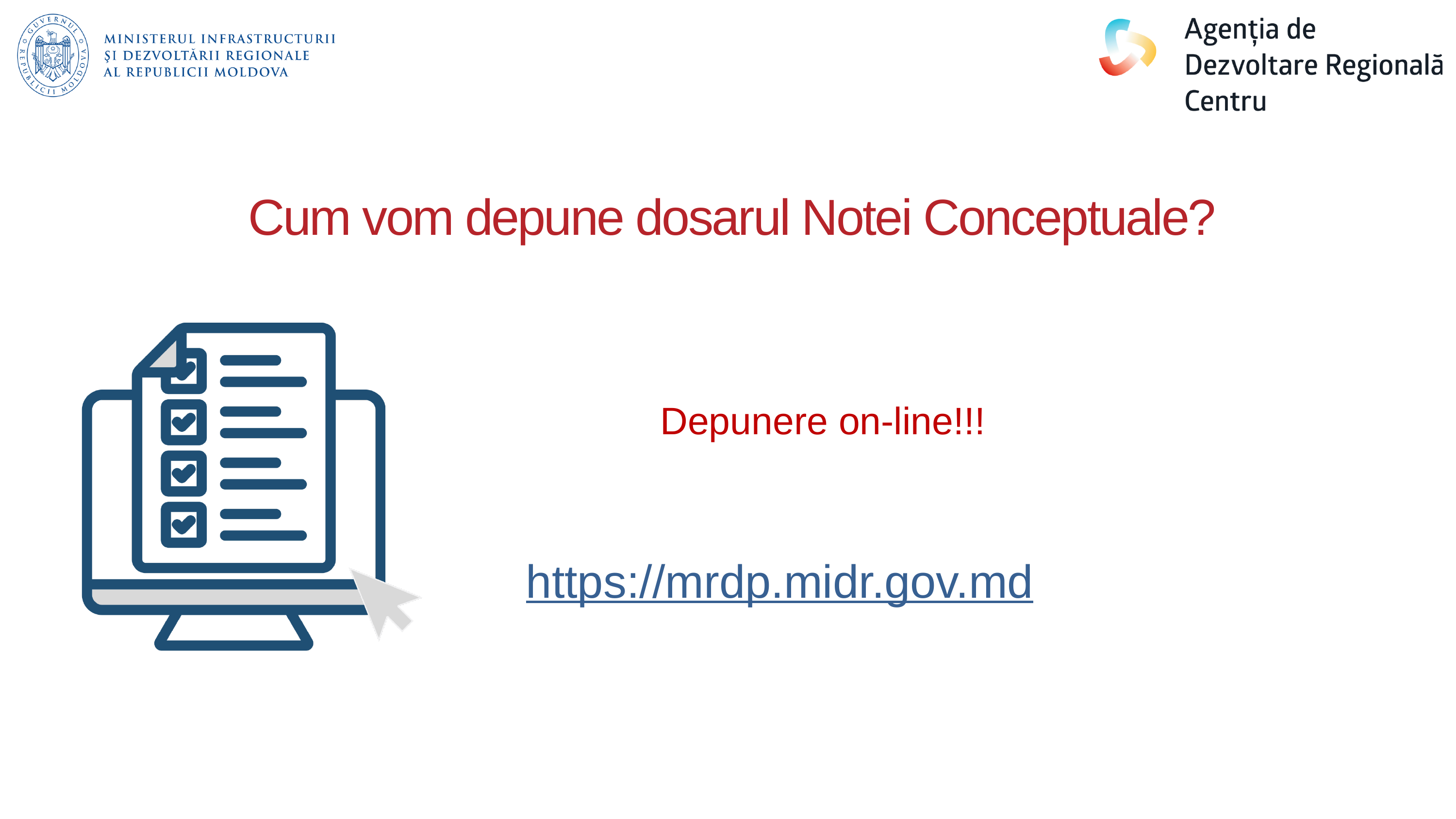

Cum vom depune dosarul Notei Conceptuale?

Depunere on-line!!!
https://mrdp.midr.gov.md